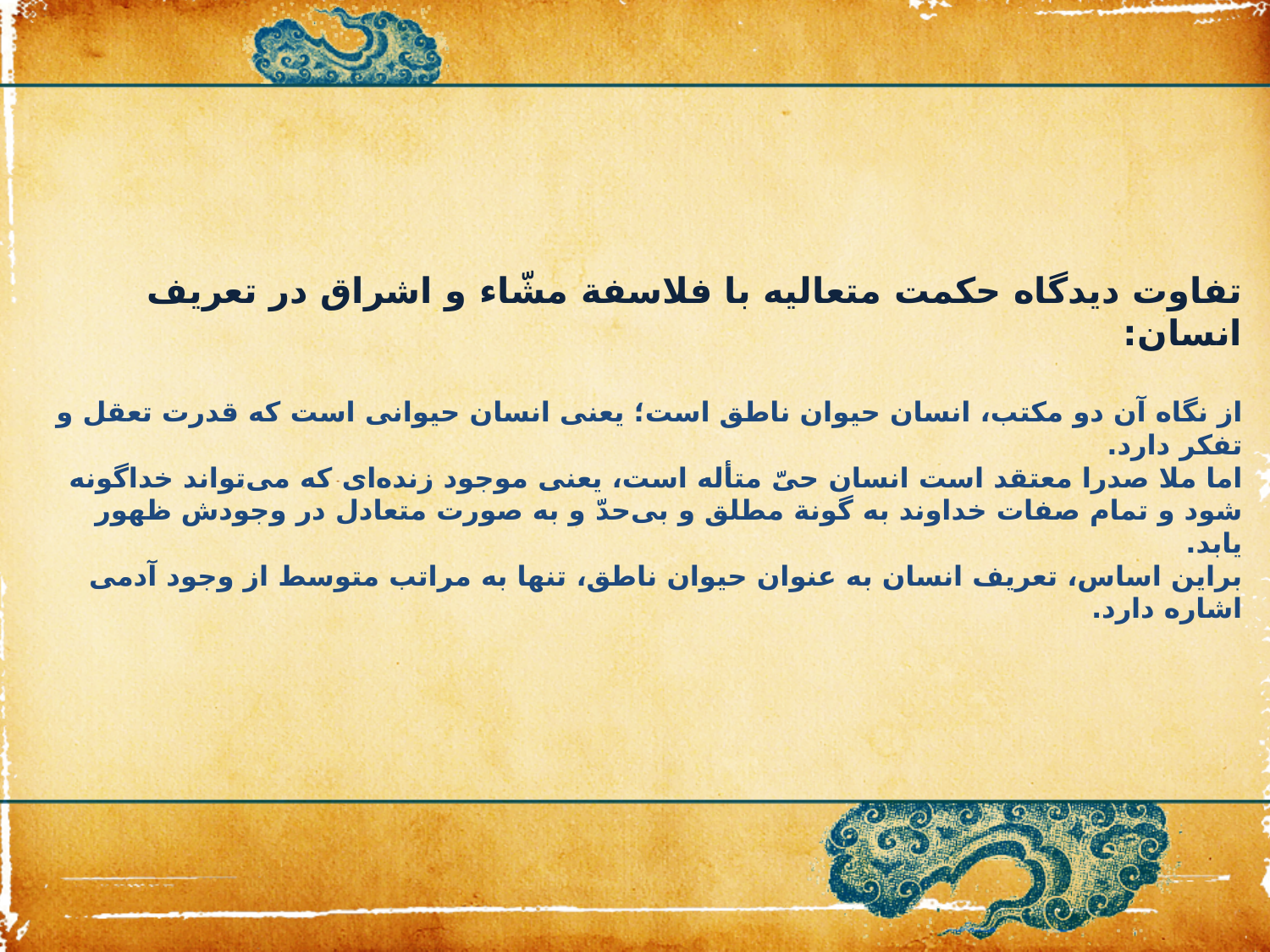

# تفاوت دیدگاه حکمت متعالیه با فلاسفة مشّاء و اشراق در تعریف انسان: از نگاه آن دو مکتب، انسان حیوان ناطق است؛ یعنی انسان حیوانی است که قدرت تعقل و تفکر دارد. اما ملا صدرا معتقد است انسان حیّ متأله است، یعنی موجود زنده‌ای که می‌تواند خداگونه شود و تمام صفات خداوند به گونة مطلق و بی‌حدّ و به صورت متعادل در وجودش ظهور یابد. براین اساس، تعریف انسان به عنوان حیوان ناطق، تنها به مراتب متوسط از وجود آدمی اشاره دارد.